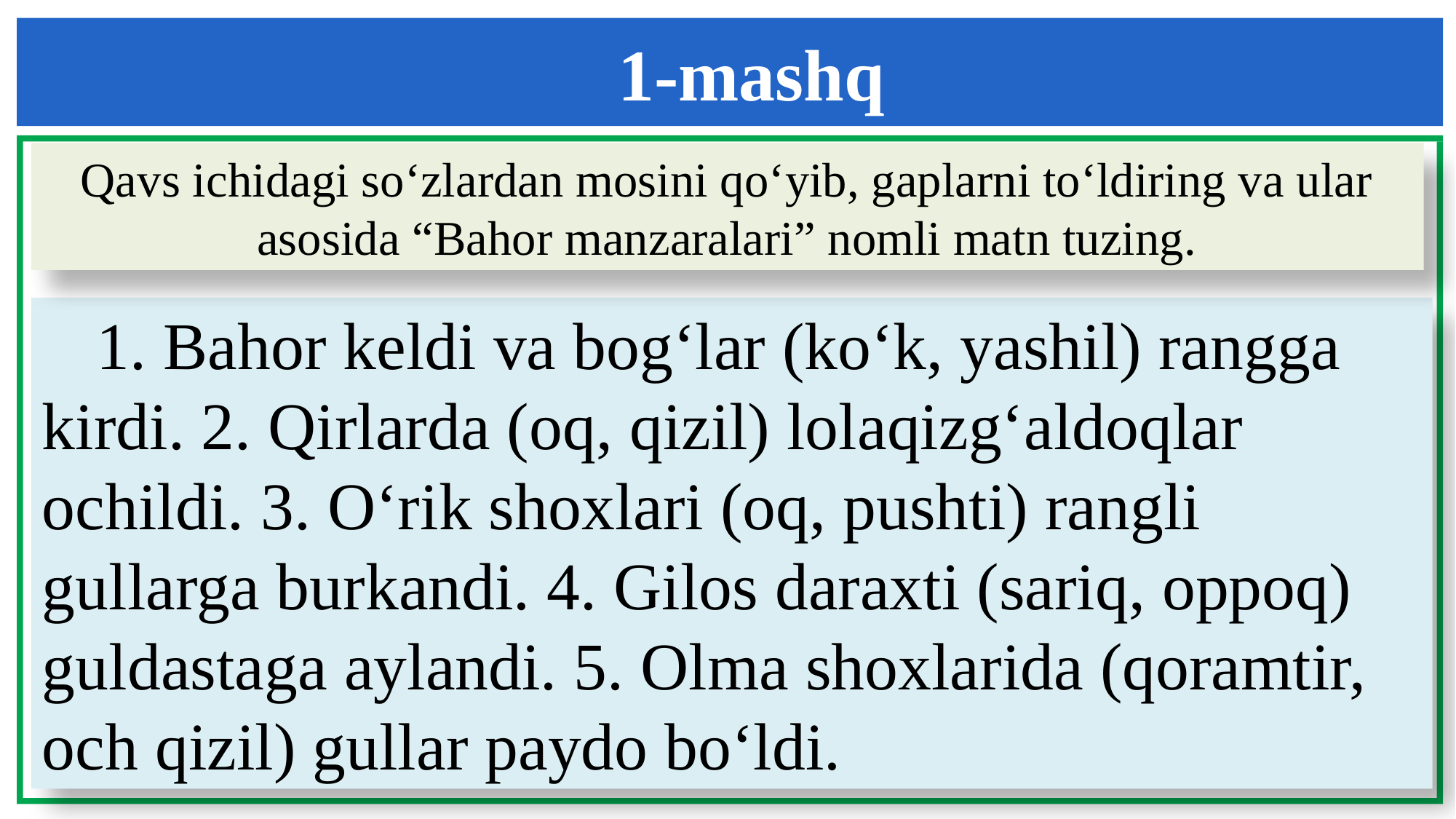

1-mashq
Qavs ichidagi so‘zlardan mosini qo‘yib, gaplarni to‘ldiring va ular asosida “Bahor manzaralari” nomli matn tuzing.
    1. Bahor keldi va bog‘lar (ko‘k, yashil) rangga kirdi. 2. Qirlarda (oq, qizil) lolaqizg‘aldoqlar ochildi. 3. O‘rik shoxlari (oq, pushti) rangli gullarga burkandi. 4. Gilos daraxti (sariq, oppoq) guldastaga aylandi. 5. Olma shoxlarida (qoramtir, och qizil) gullar paydo bo‘ldi.